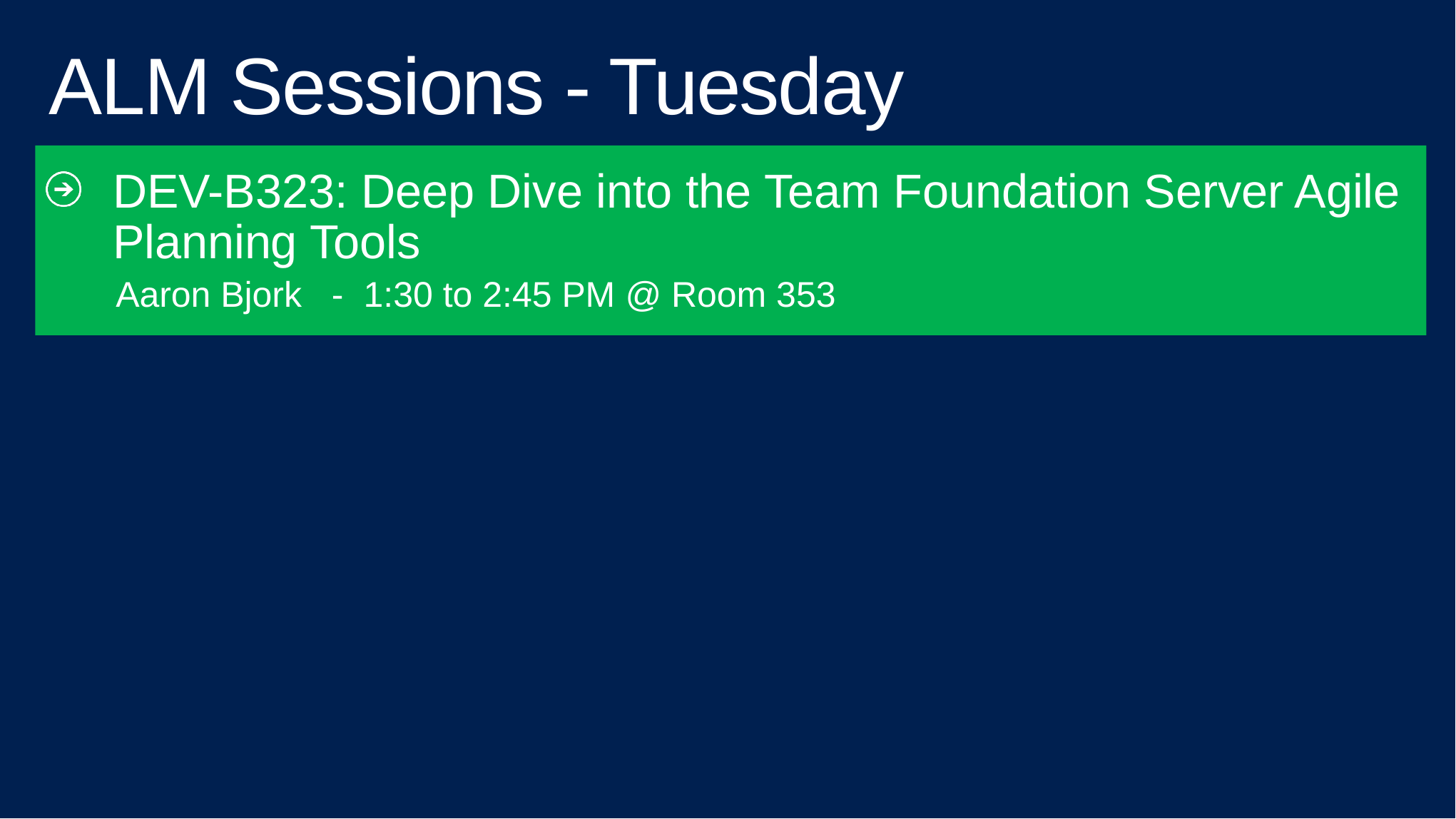

# ALM Sessions - Tuesday

DEV-B323: Deep Dive into the Team Foundation Server Agile Planning Tools
       Aaron Bjork   -  1:30 to 2:45 PM @ Room 353